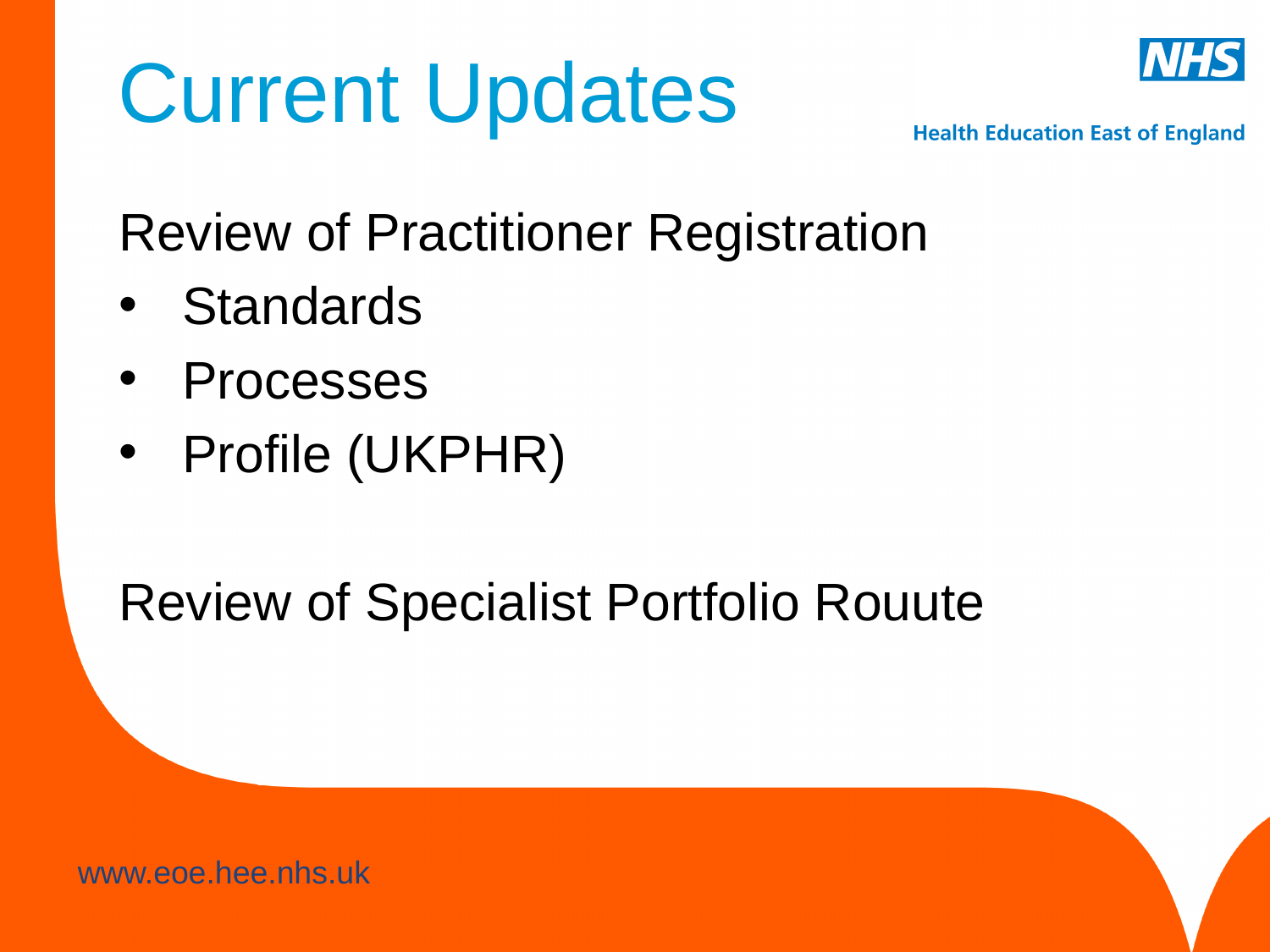

# Current Updates
Review of Practitioner Registration
Standards
Processes
Profile (UKPHR)

Review of Specialist Portfolio Rouute